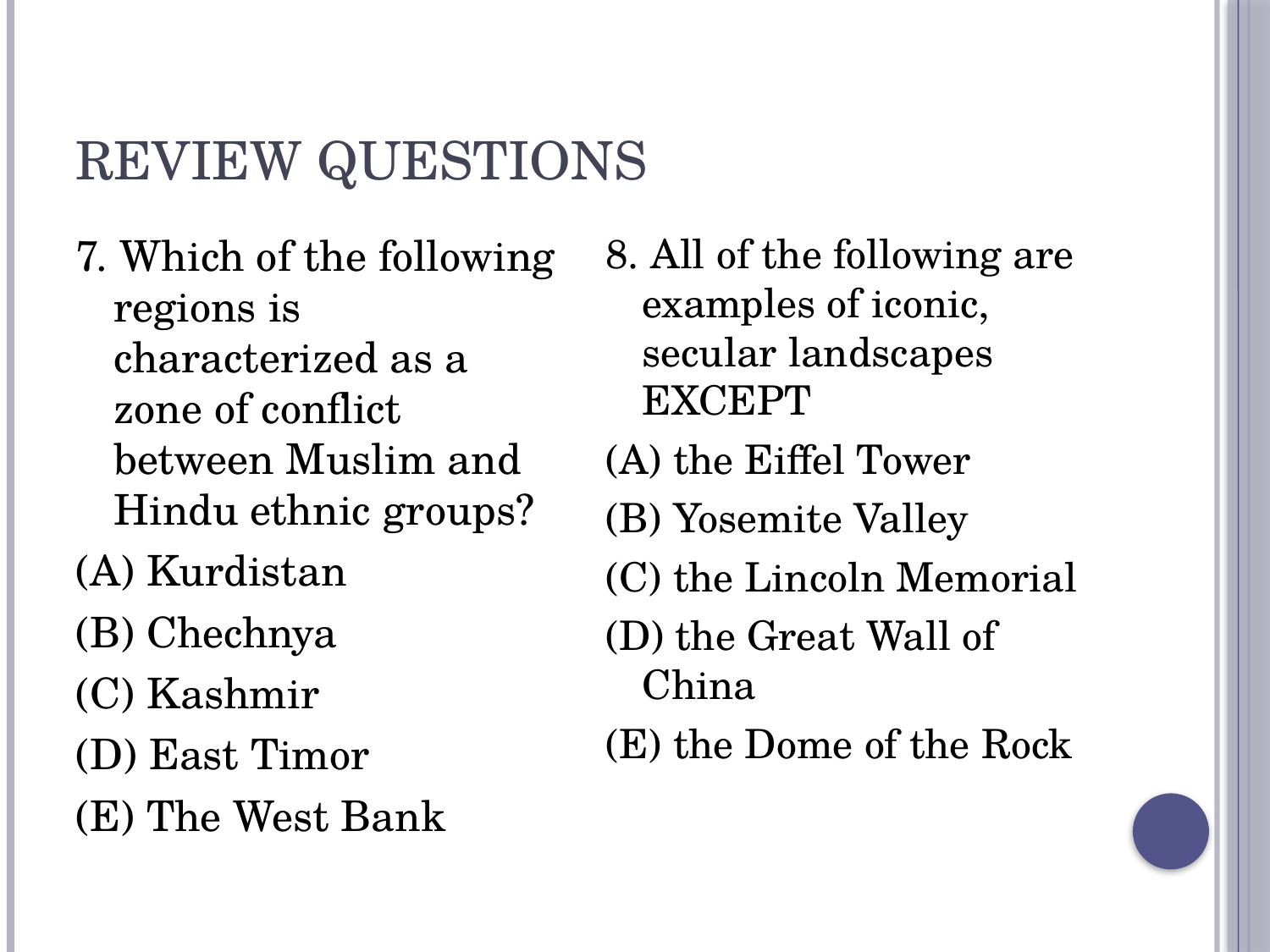

# Review Questions
7. Which of the following regions is characterized as a zone of conflict between Muslim and Hindu ethnic groups?
(A) Kurdistan
(B) Chechnya
(C) Kashmir
(D) East Timor
(E) The West Bank
8. All of the following are examples of iconic, secular landscapes EXCEPT
(A) the Eiffel Tower
(B) Yosemite Valley
(C) the Lincoln Memorial
(D) the Great Wall of China
(E) the Dome of the Rock